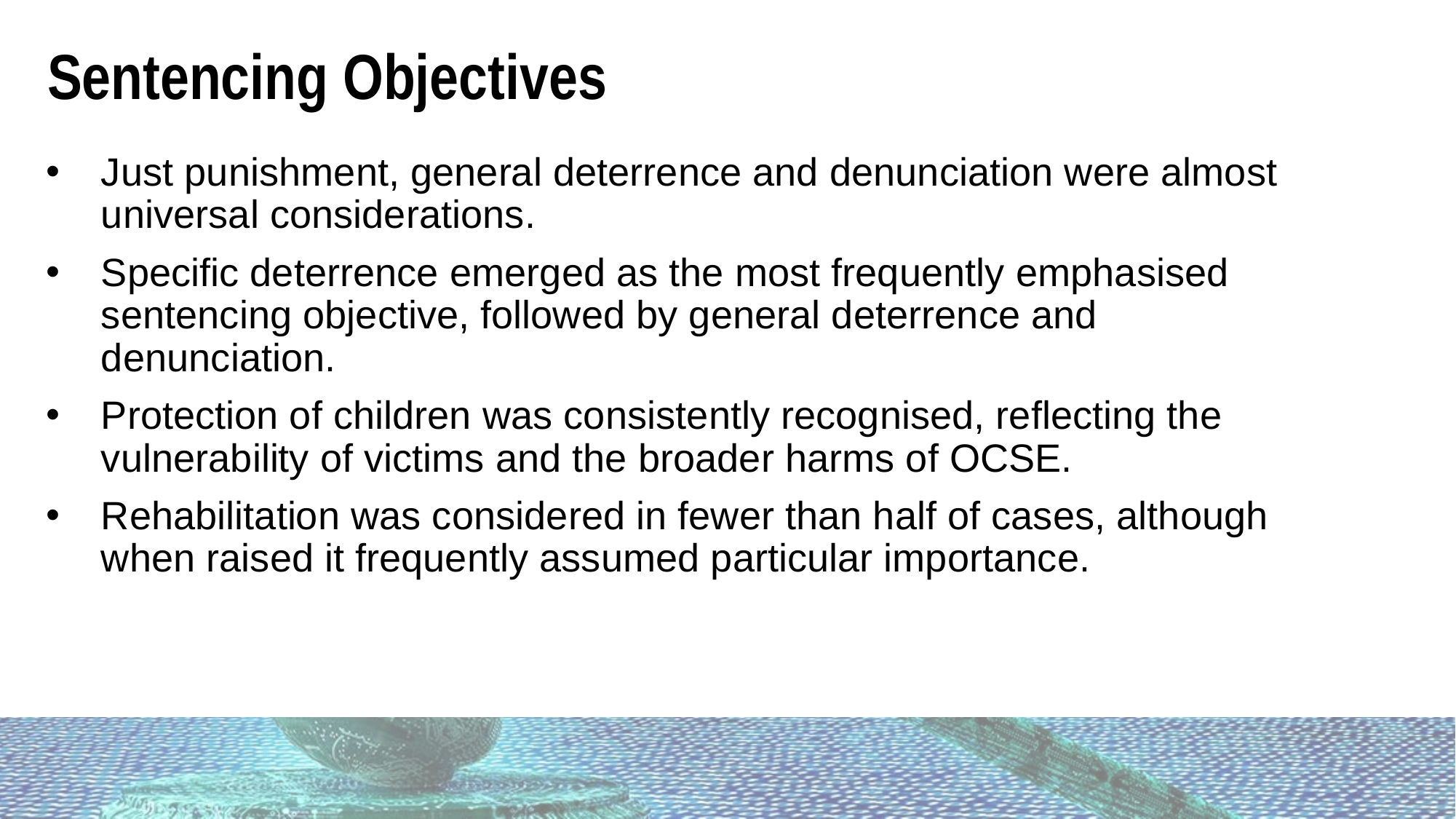

Sentencing Objectives
Just punishment, general deterrence and denunciation were almost universal considerations.
Specific deterrence emerged as the most frequently emphasised sentencing objective, followed by general deterrence and denunciation.
Protection of children was consistently recognised, reflecting the vulnerability of victims and the broader harms of OCSE.
Rehabilitation was considered in fewer than half of cases, although when raised it frequently assumed particular importance.